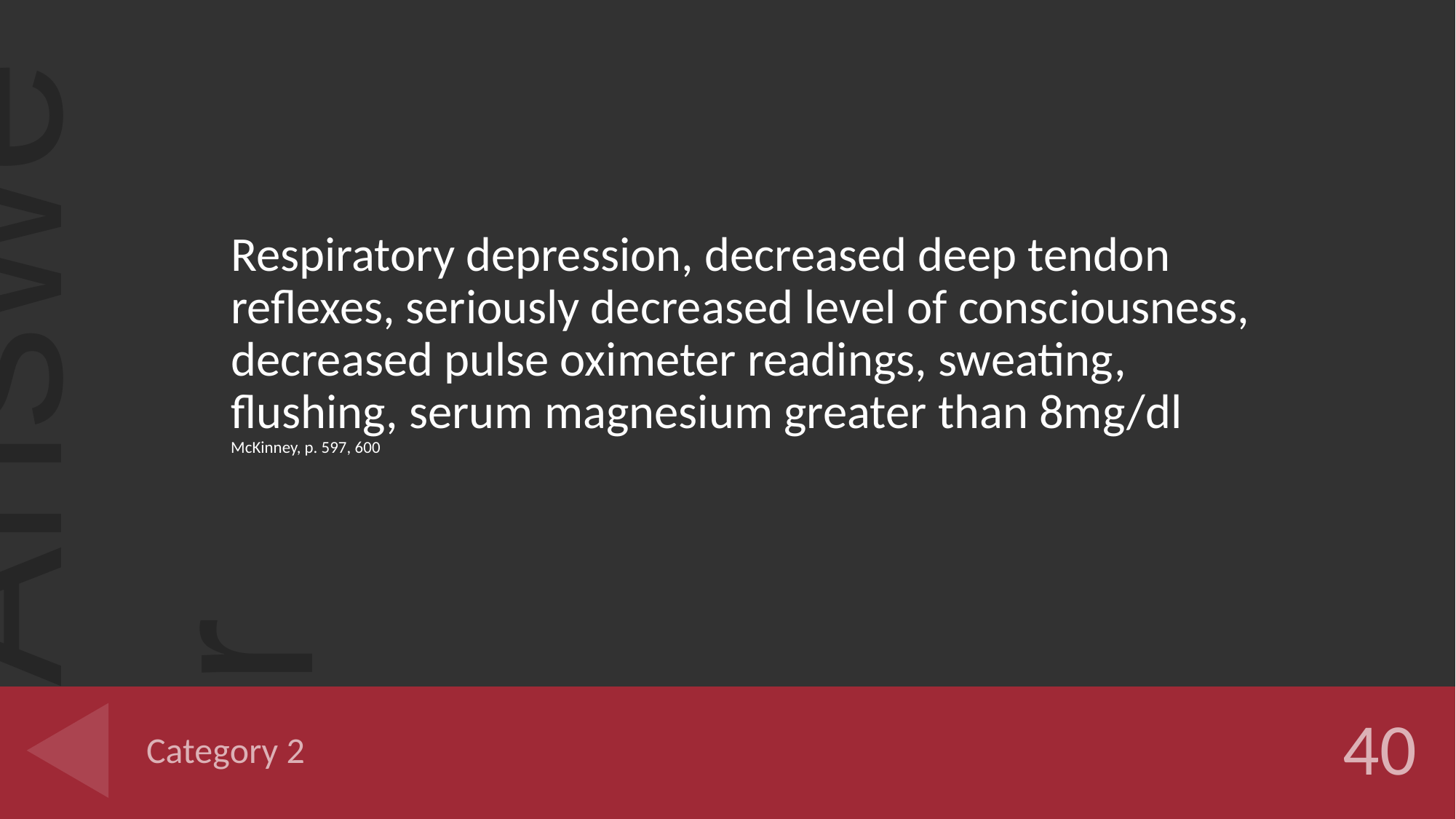

Respiratory depression, decreased deep tendon reflexes, seriously decreased level of consciousness, decreased pulse oximeter readings, sweating, flushing, serum magnesium greater than 8mg/dl
McKinney, p. 597, 600
# Category 2
40